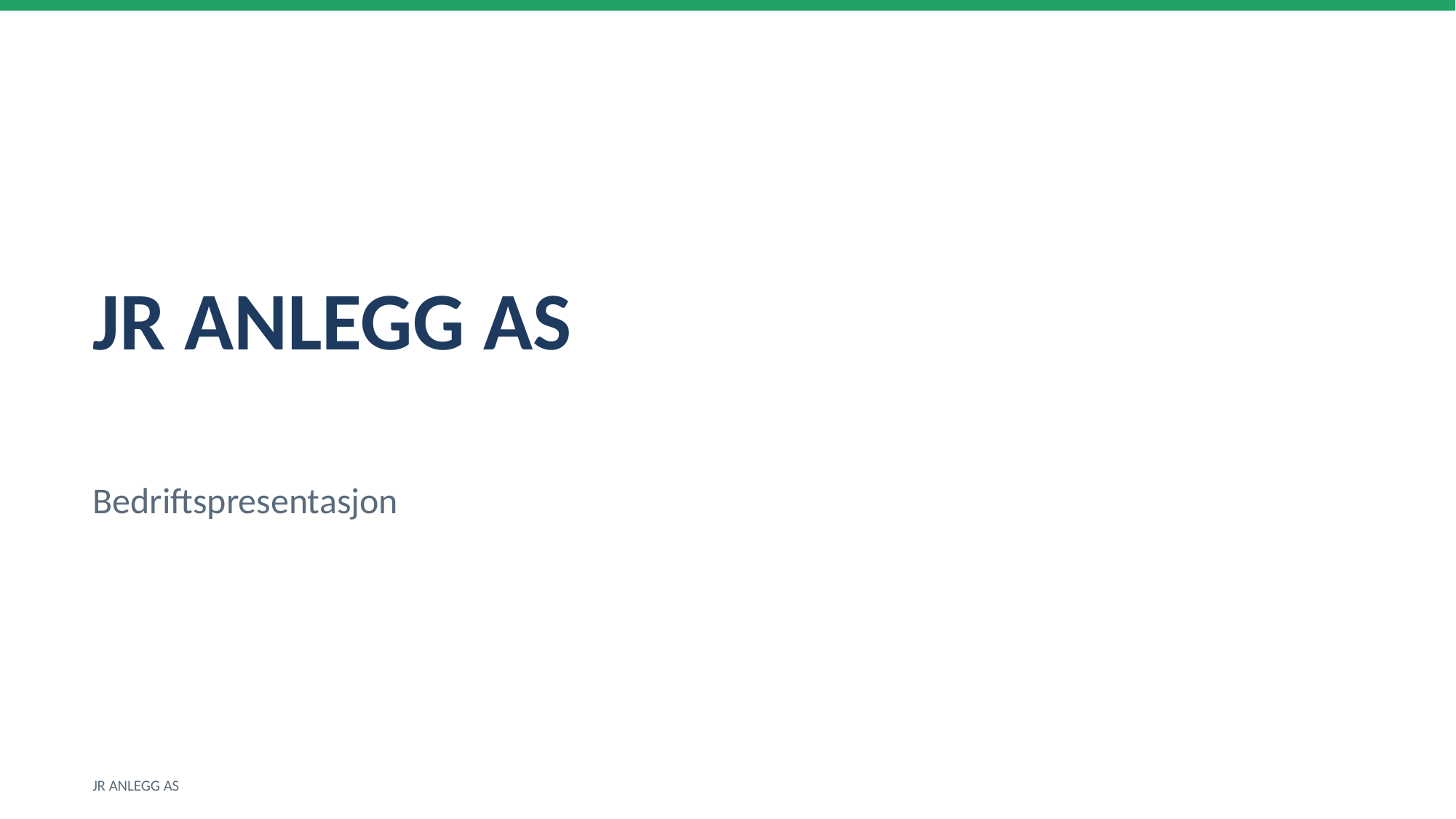

JR ANLEGG AS
Bedriftspresentasjon
JR ANLEGG AS